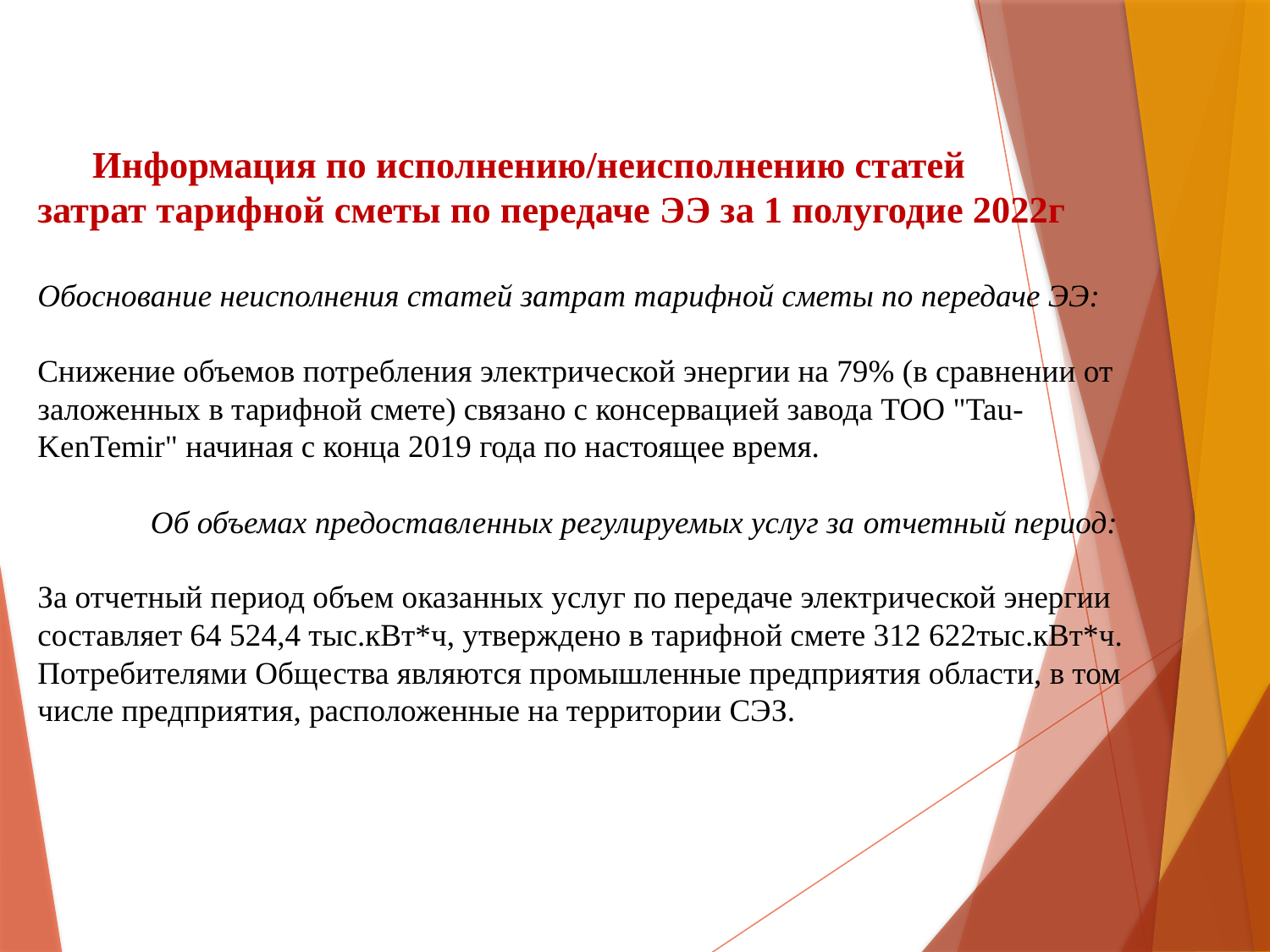

# Информация по исполнению/неисполнению статей       затрат тарифной сметы по передаче ЭЭ за 1 полугодие 2022г Обоснование неисполнения статей затрат тарифной сметы по передаче ЭЭ: Снижение объемов потребления электрической энергии на 79% (в сравнении от заложенных в тарифной смете) связано с консервацией завода ТОО "Tau-KenTemir" начиная с конца 2019 года по настоящее время. Об объемах предоставленных регулируемых услуг за отчетный период: За отчетный период объем оказанных услуг по передаче электрической энергии составляет 64 524,4 тыс.кВт*ч, утверждено в тарифной смете 312 622тыс.кВт*ч. Потребителями Общества являются промышленные предприятия области, в том числе предприятия, расположенные на территории СЭЗ.